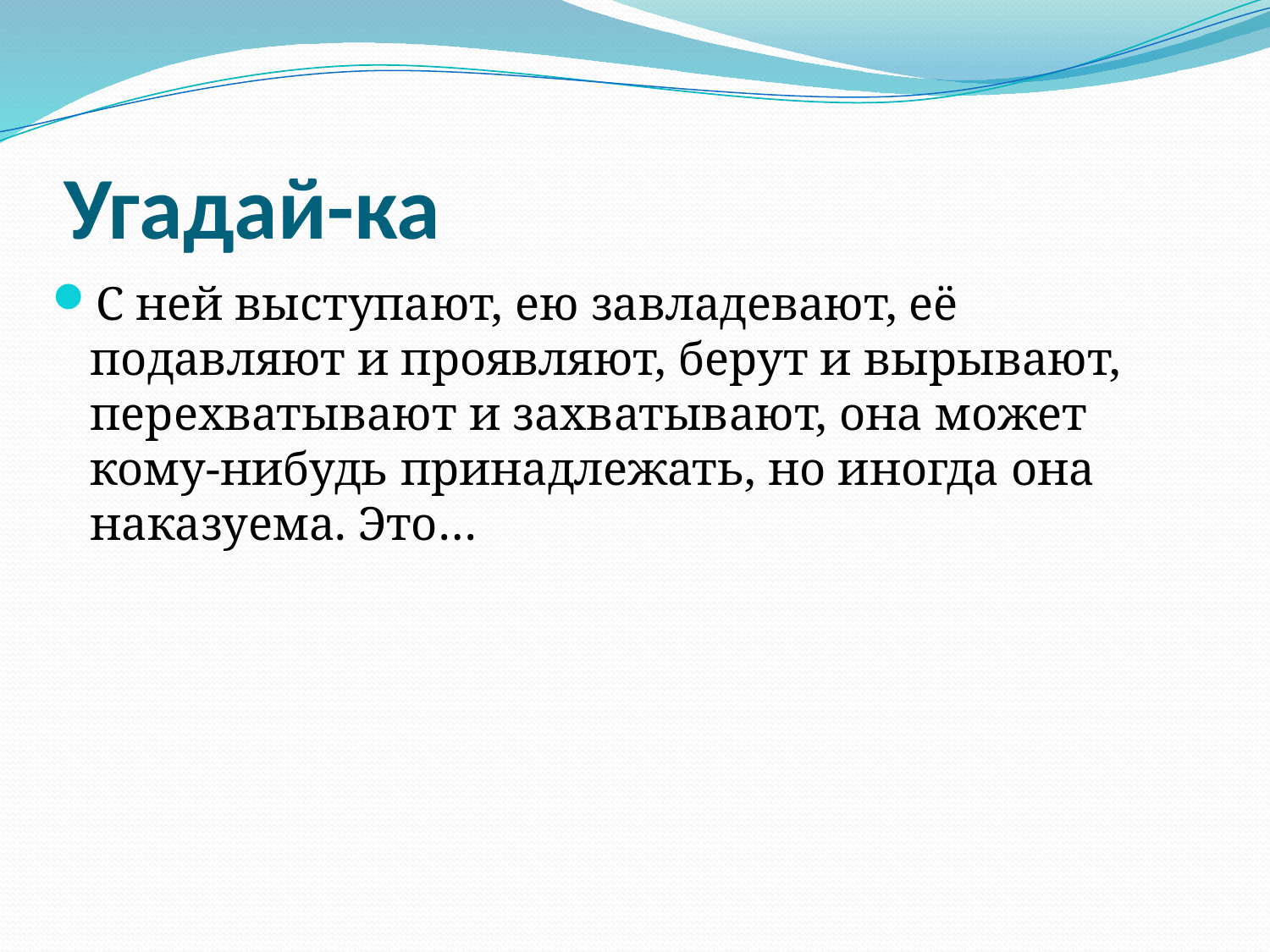

# Угадай-ка
С ней выступают, ею завладевают, её подавляют и проявляют, берут и вырывают, перехватывают и захватывают, она может кому-нибудь принадлежать, но иногда она наказуема. Это…